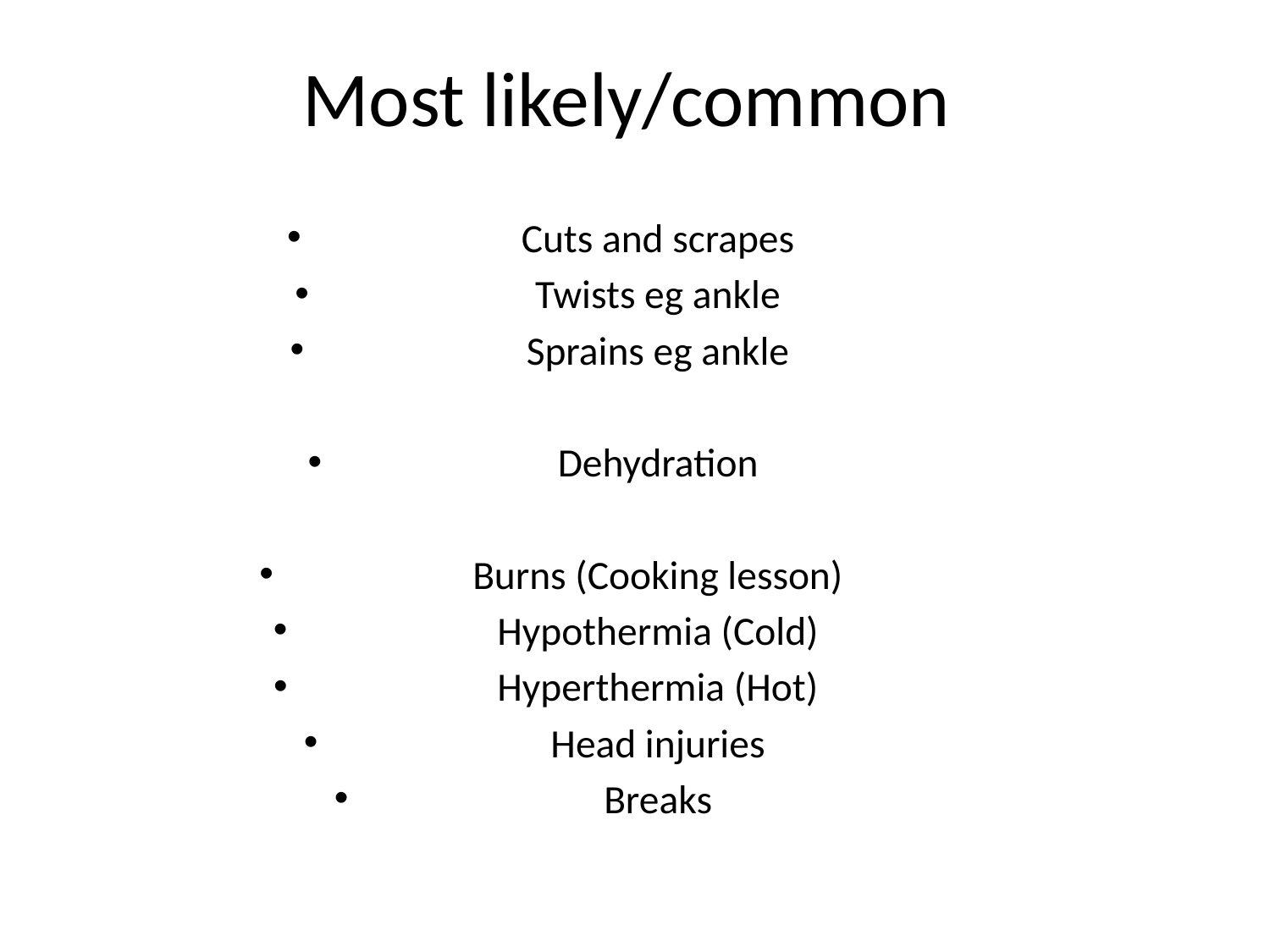

# Most likely/common
Cuts and scrapes
Twists eg ankle
Sprains eg ankle

Dehydration

Burns (Cooking lesson)
Hypothermia (Cold)
Hyperthermia (Hot)
Head injuries
Breaks